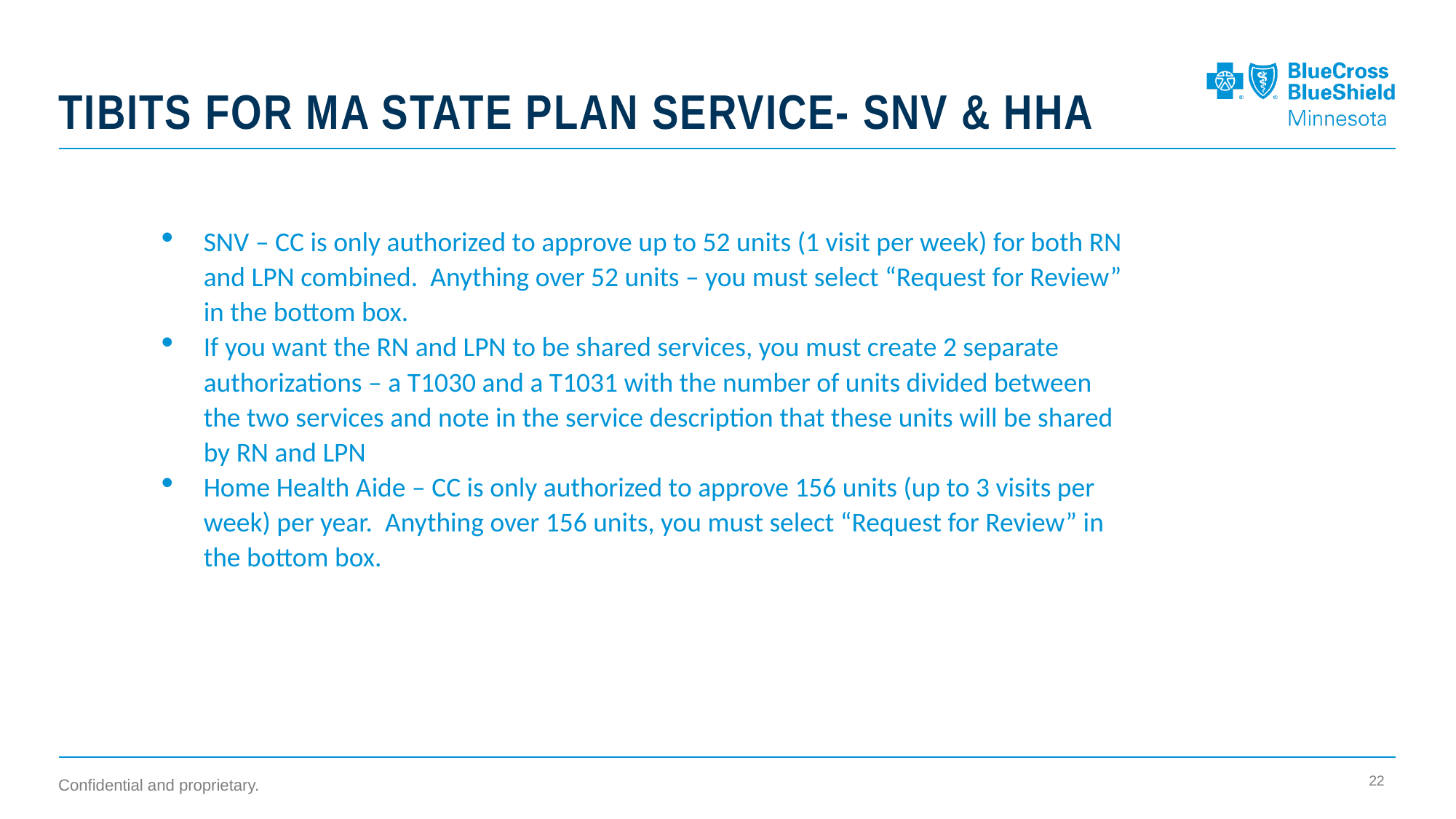

# Tibits for MA State Plan Service- SNV & HHA
SNV – CC is only authorized to approve up to 52 units (1 visit per week) for both RN and LPN combined.  Anything over 52 units – you must select “Request for Review” in the bottom box.
If you want the RN and LPN to be shared services, you must create 2 separate authorizations – a T1030 and a T1031 with the number of units divided between the two services and note in the service description that these units will be shared by RN and LPN
Home Health Aide – CC is only authorized to approve 156 units (up to 3 visits per week) per year.  Anything over 156 units, you must select “Request for Review” in the bottom box.

22